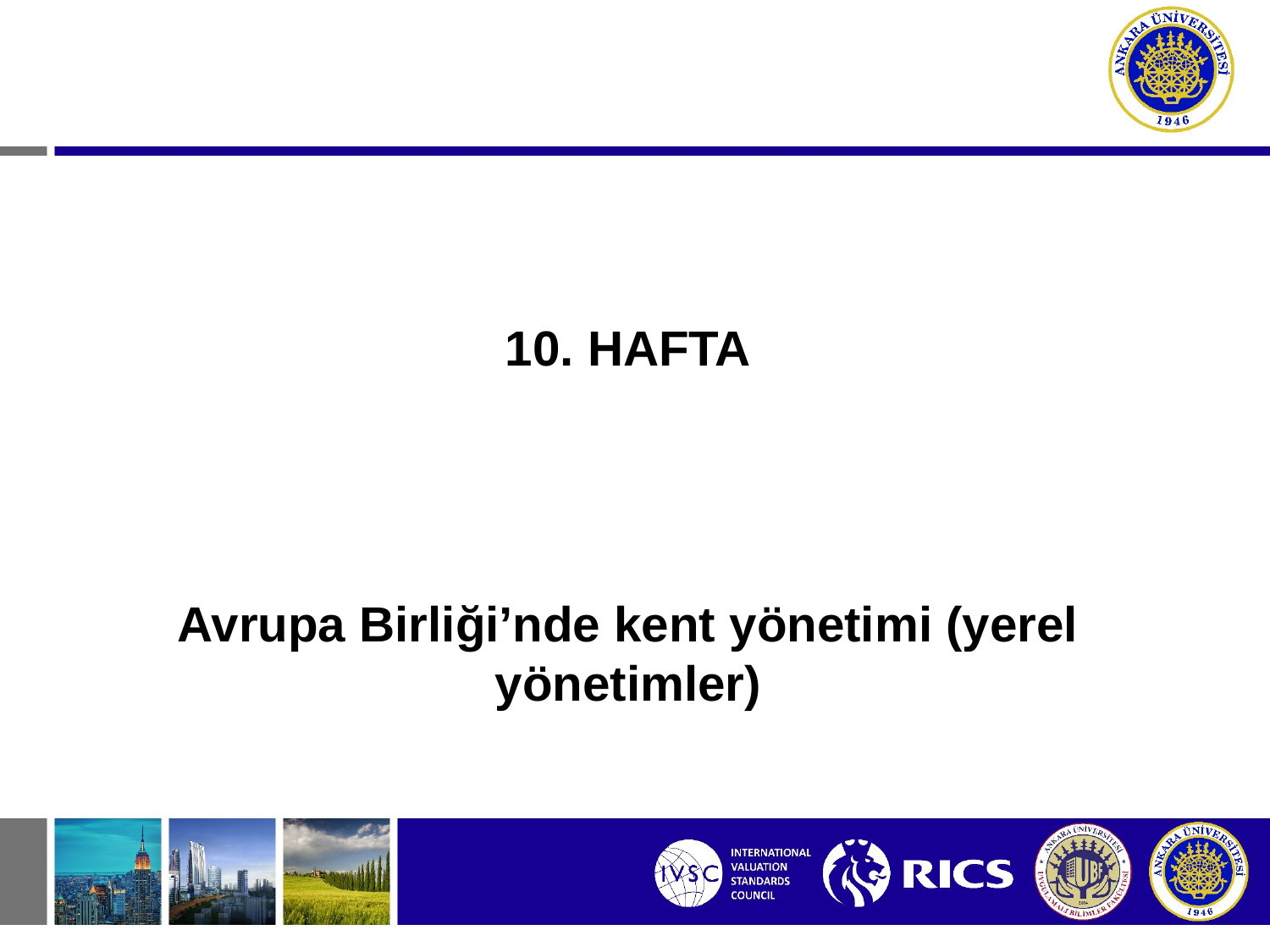

10. HAFTA

Avrupa Birliği’nde kent yönetimi (yerel yönetimler)